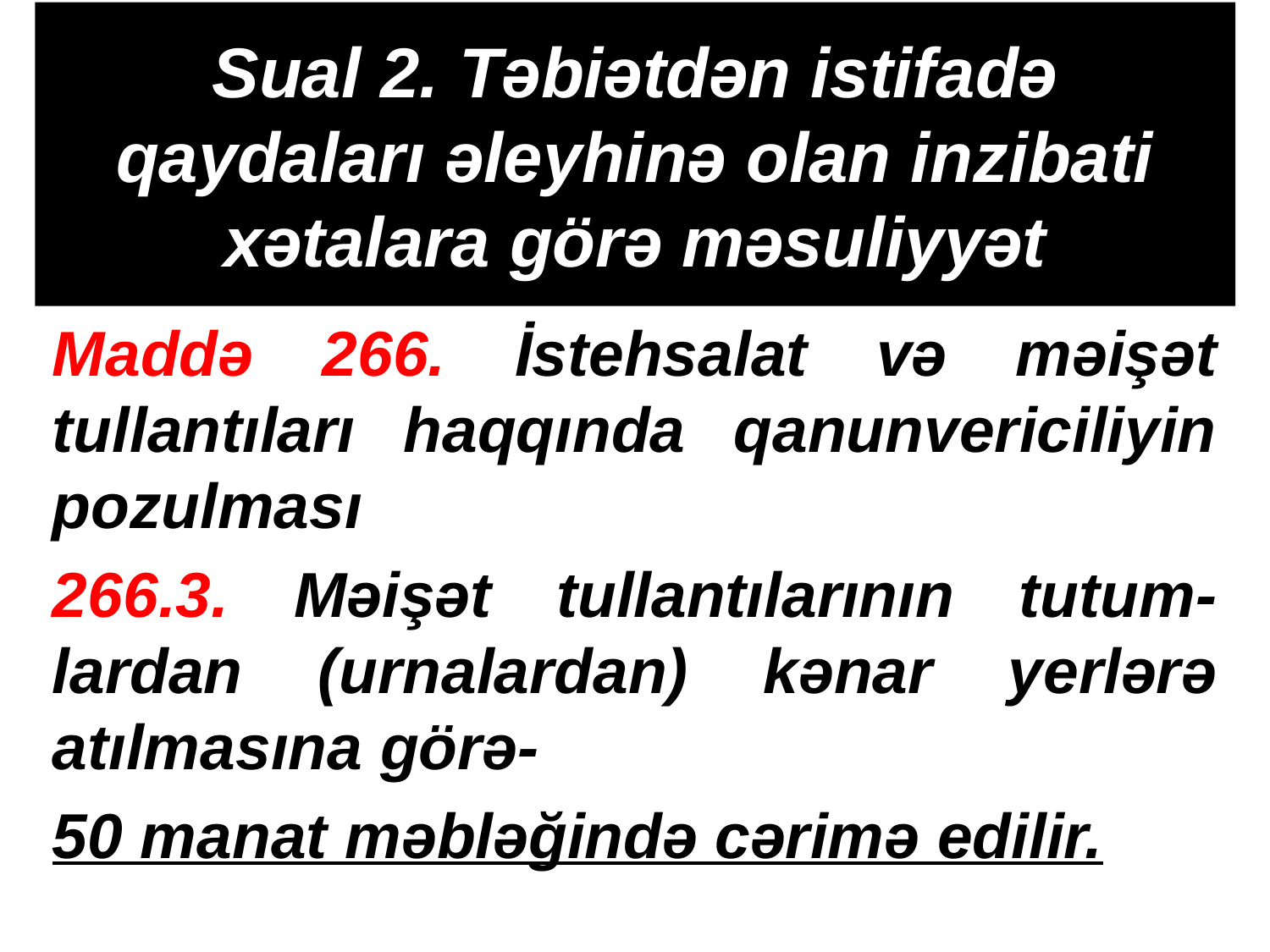

# Sual 2. Təbiətdən istifadə qaydaları əleyhinə olan inzibati xətalara görə məsuliyyət
Maddə 266. İstehsalat və məişət tullantıları haqqında qanunvericiliyin pozulması
266.3. Məişət tullantılarının tutum-lardan (urnalardan) kənar yerlərə atılmasına görə-
50 manat məbləğində cərimə edilir.